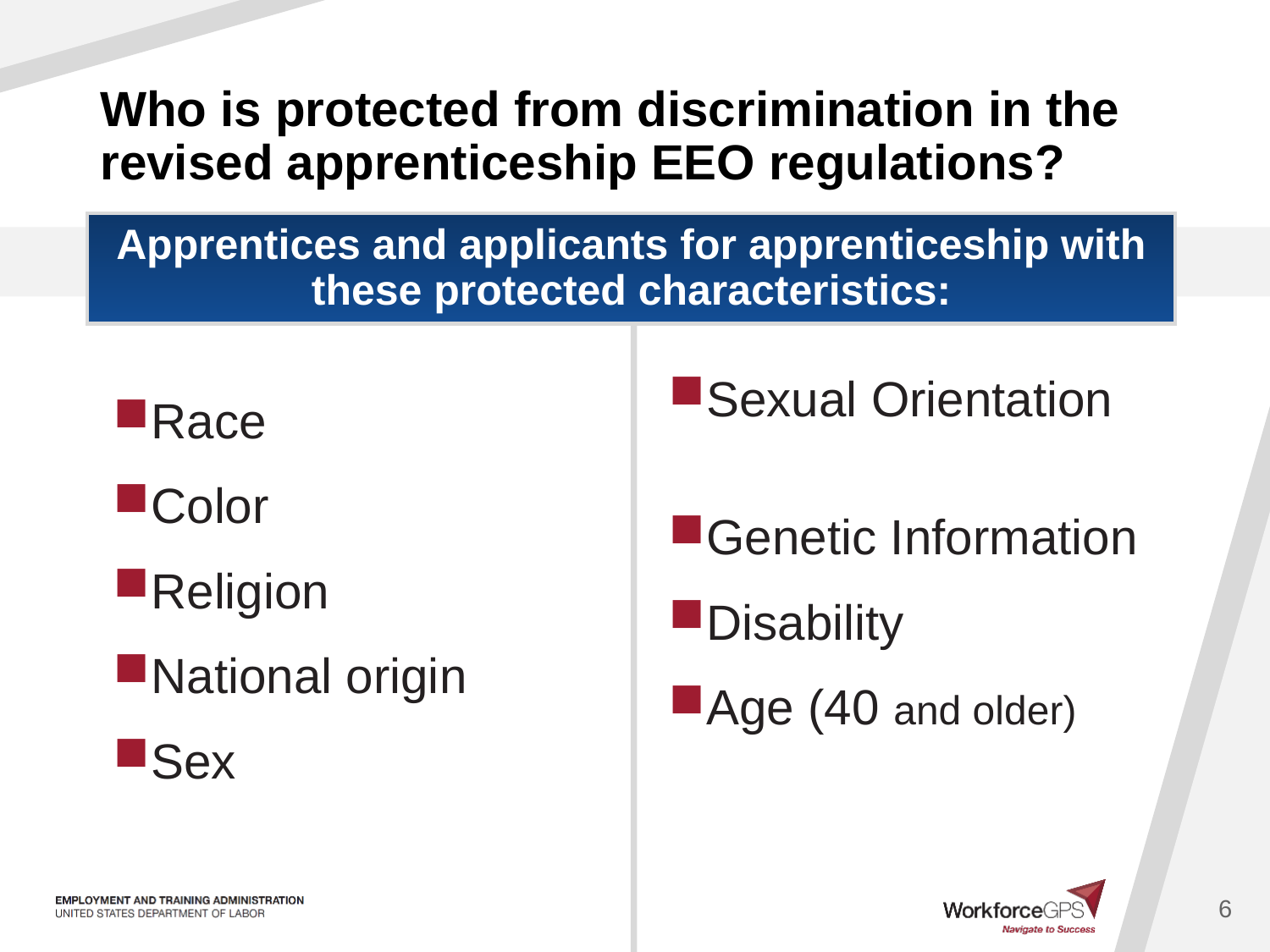

# Who is protected from discrimination in the revised apprenticeship EEO regulations?
Apprentices and applicants for apprenticeship with these protected characteristics:
Race
Color
Religion
National origin
Sex
Sexual Orientation
Genetic Information
Disability
Age (40 and older)

6